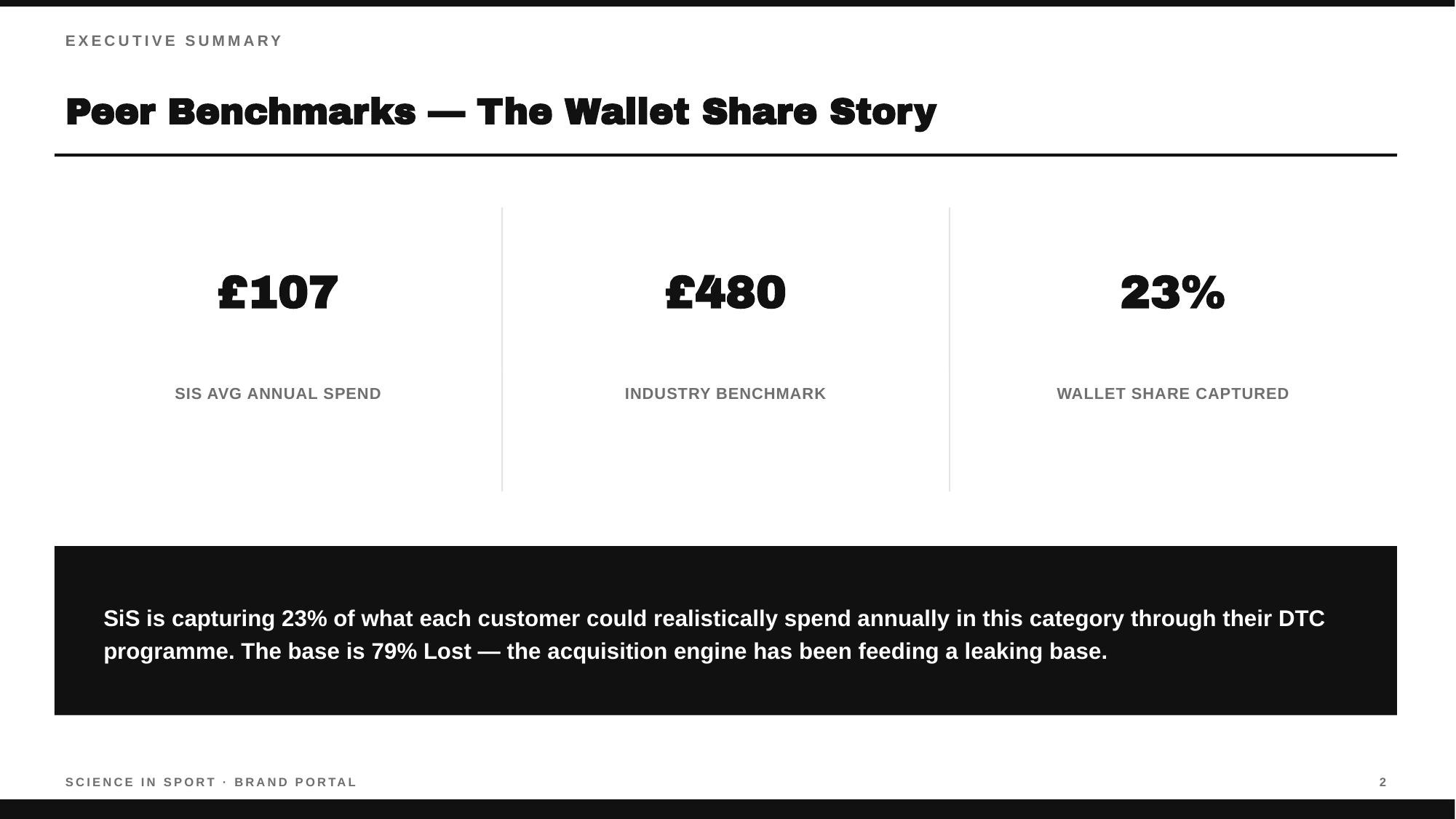

EXECUTIVE SUMMARY
Peer Benchmarks — The Wallet Share Story

£107
£480
23%
SIS AVG ANNUAL SPEND
INDUSTRY BENCHMARK
WALLET SHARE CAPTURED

SiS is capturing 23% of what each customer could realistically spend annually in this category through their DTC programme. The base is 79% Lost — the acquisition engine has been feeding a leaking base.
SCIENCE IN SPORT · BRAND PORTAL
2